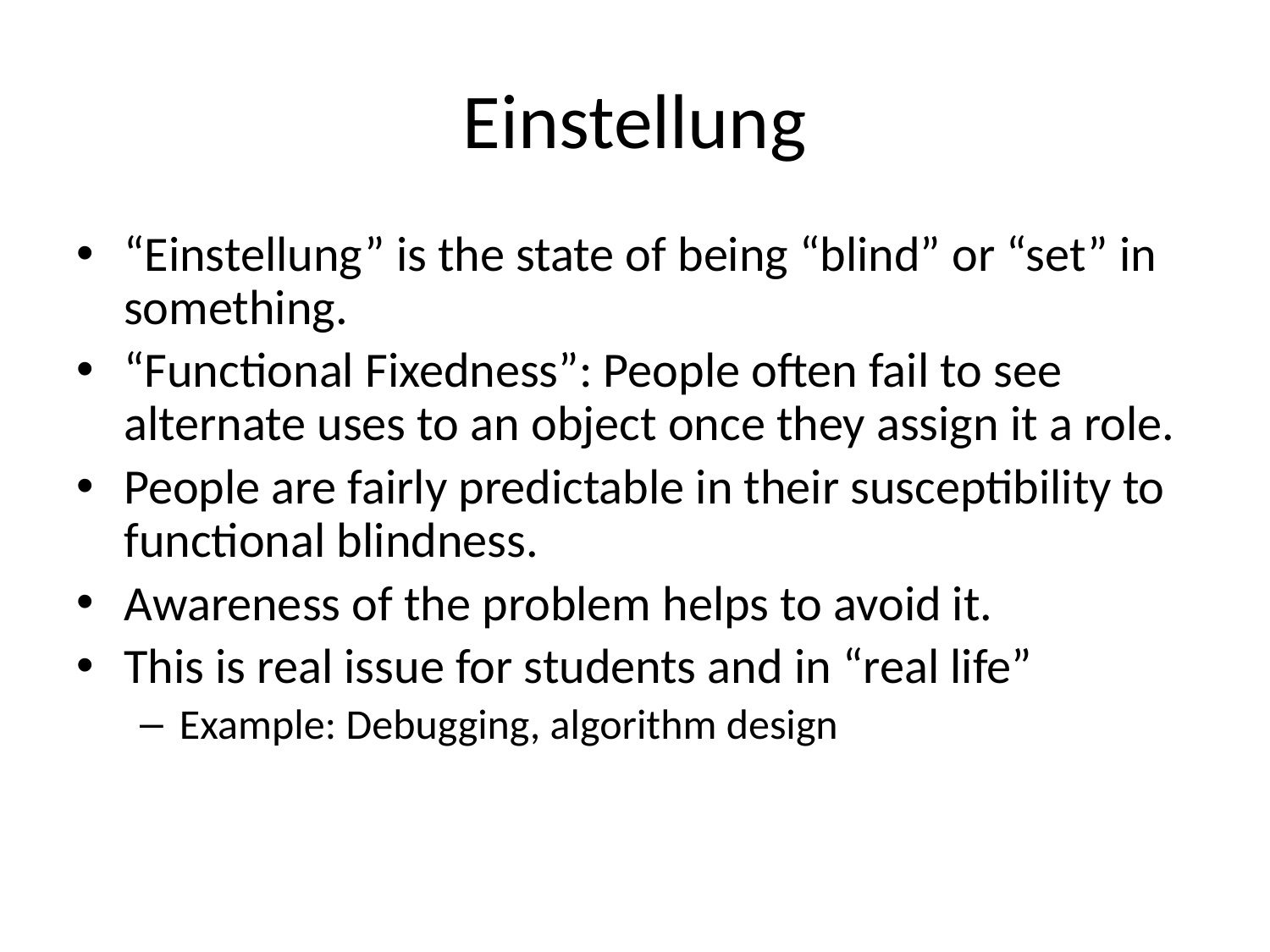

# Einstellung
“Einstellung” is the state of being “blind” or “set” in something.
“Functional Fixedness”: People often fail to see alternate uses to an object once they assign it a role.
People are fairly predictable in their susceptibility to functional blindness.
Awareness of the problem helps to avoid it.
This is real issue for students and in “real life”
Example: Debugging, algorithm design